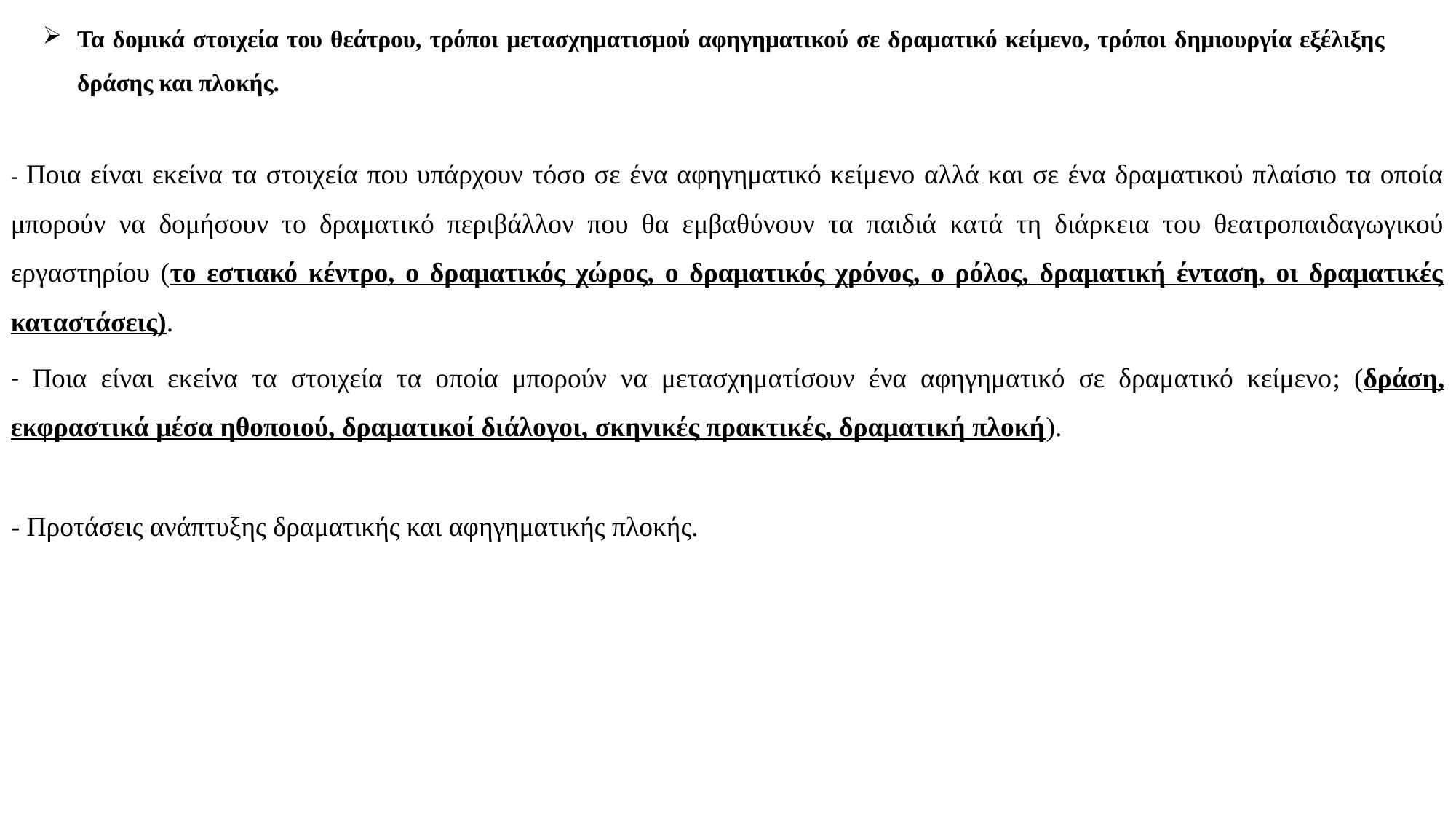

Τα δομικά στοιχεία του θεάτρου, τρόποι μετασχηματισμού αφηγηματικού σε δραματικό κείμενο, τρόποι δημιουργία εξέλιξης δράσης και πλοκής.
- Ποια είναι εκείνα τα στοιχεία που υπάρχουν τόσο σε ένα αφηγηματικό κείμενο αλλά και σε ένα δραματικού πλαίσιο τα οποία μπορούν να δομήσουν το δραματικό περιβάλλον που θα εμβαθύνουν τα παιδιά κατά τη διάρκεια του θεατροπαιδαγωγικού εργαστηρίου (το εστιακό κέντρο, ο δραματικός χώρος, ο δραματικός χρόνος, ο ρόλος, δραματική ένταση, οι δραματικές καταστάσεις).
- Ποια είναι εκείνα τα στοιχεία τα οποία μπορούν να μετασχηματίσουν ένα αφηγηματικό σε δραματικό κείμενο; (δράση, εκφραστικά μέσα ηθοποιού, δραματικοί διάλογοι, σκηνικές πρακτικές, δραματική πλοκή).
- Προτάσεις ανάπτυξης δραματικής και αφηγηματικής πλοκής.